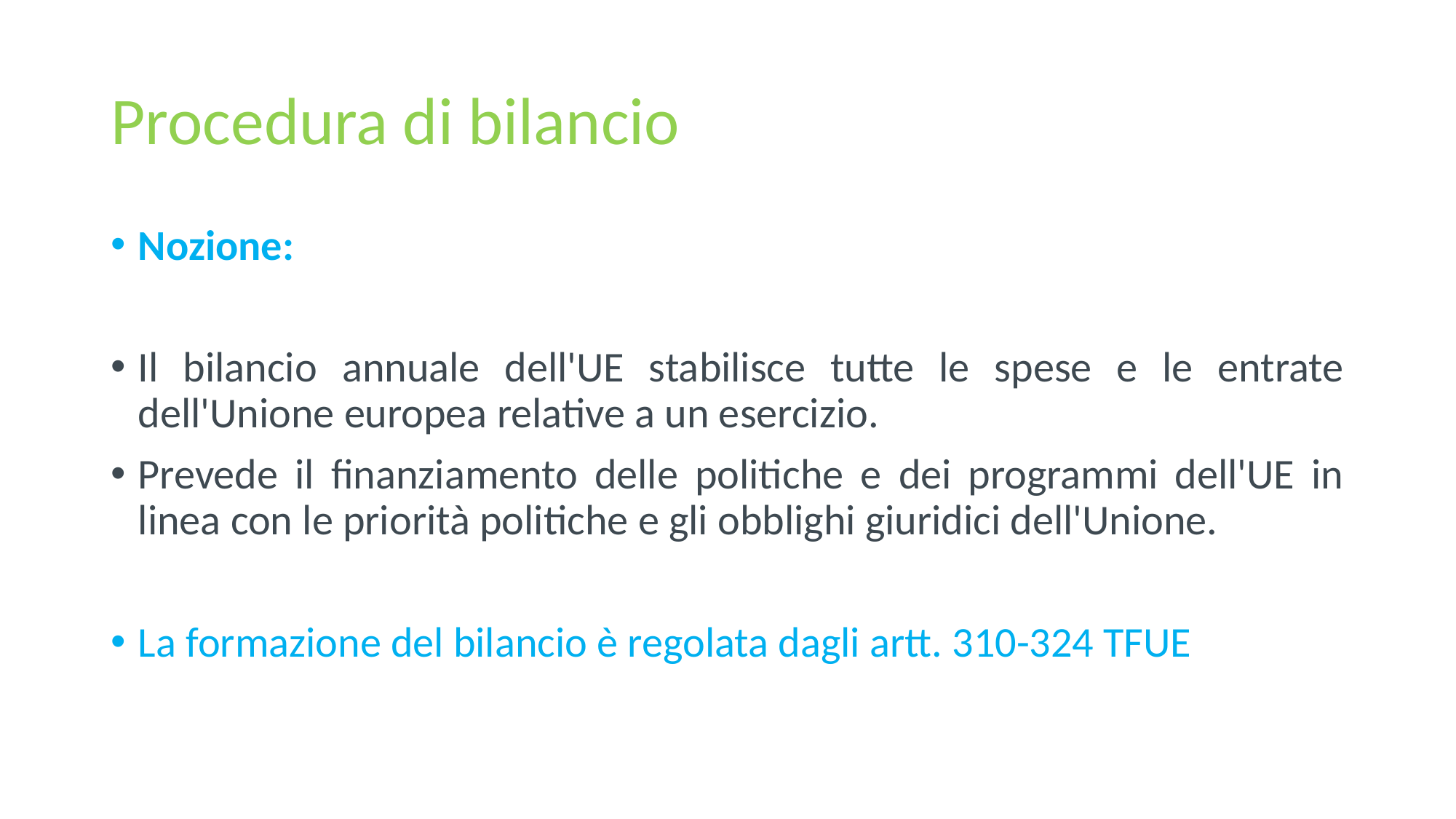

# Procedura di bilancio
Nozione:

Il bilancio annuale dell'UE stabilisce tutte le spese e le entrate dell'Unione europea relative a un esercizio.
Prevede il finanziamento delle politiche e dei programmi dell'UE in linea con le priorità politiche e gli obblighi giuridici dell'Unione.

La formazione del bilancio è regolata dagli artt. 310-324 TFUE